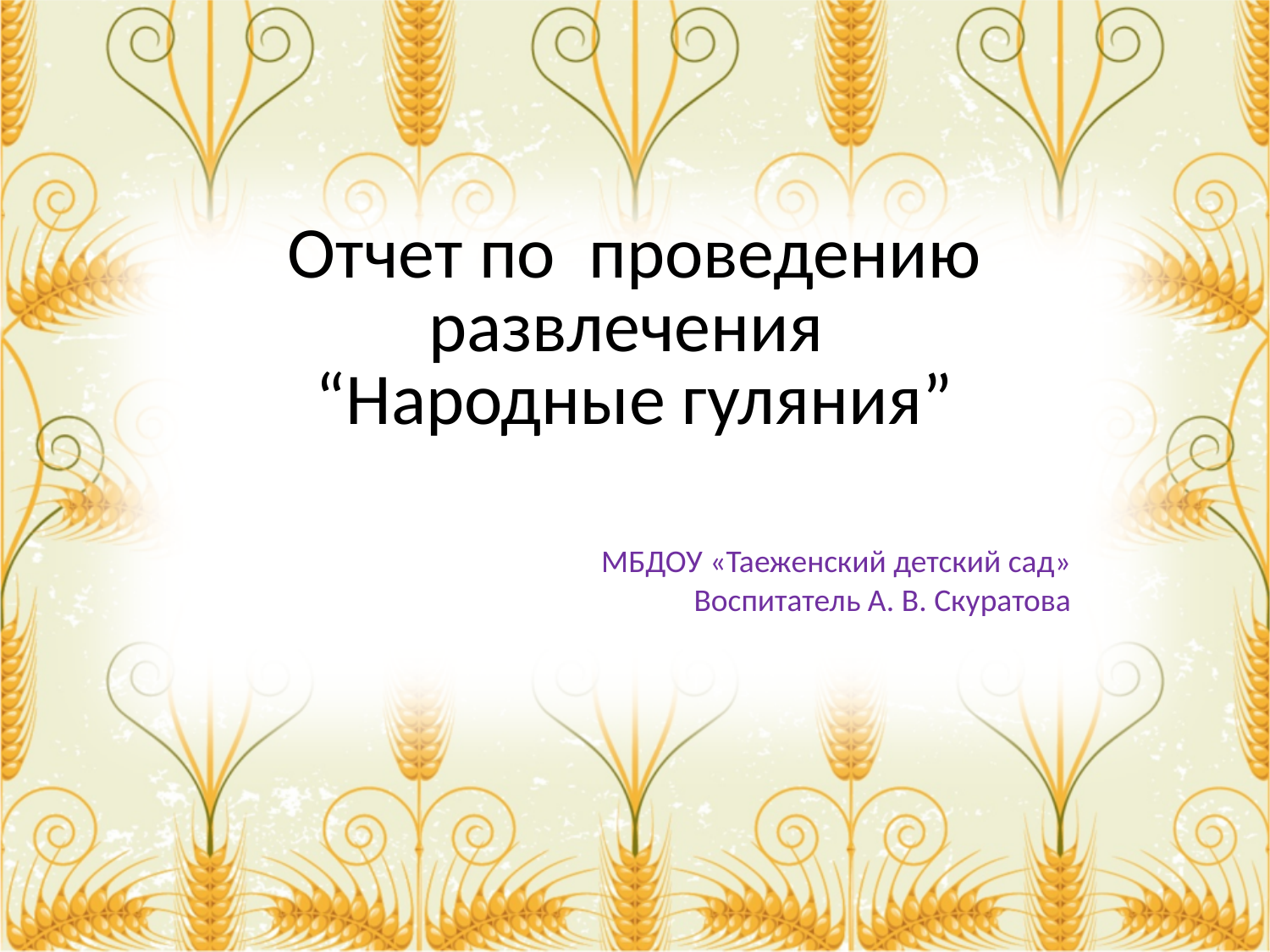

# Отчет по  проведению развлечения “Народные гуляния”

МБДОУ «Таеженский детский сад»
Воспитатель А. В. Скуратова